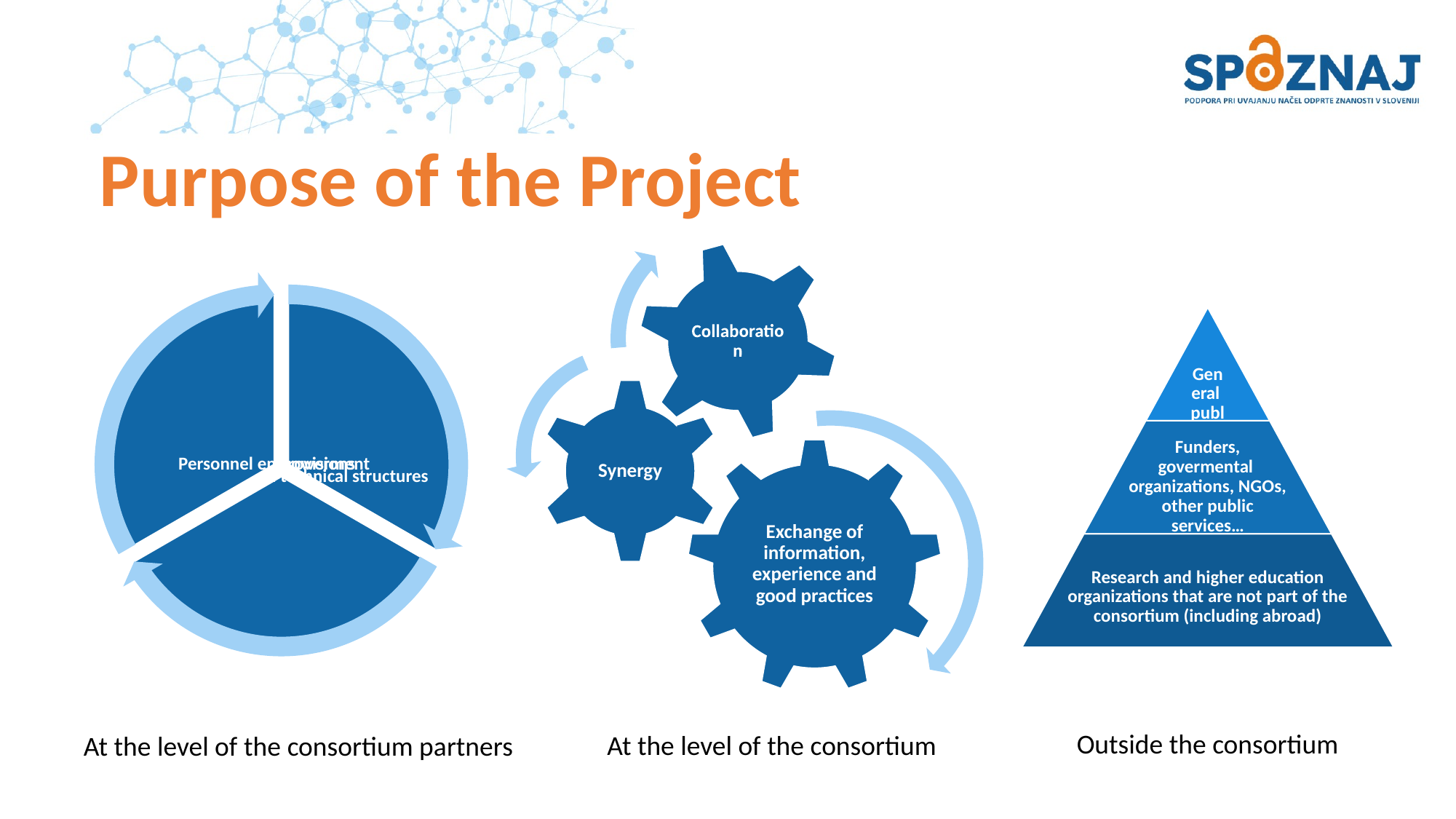

# Purpose of the Project
Exchange of information, experience and good practices
Synergy
Collaboration
Formal provisions
Organizational and technical structures
Personnel empowerment

General
public
Funders, govermental  organizations, NGOs, other public services…
Research and higher education organizations that are not part of the consortium (including abroad)
Outside the consortium
At the level of the consortium
At the level of the consortium partners